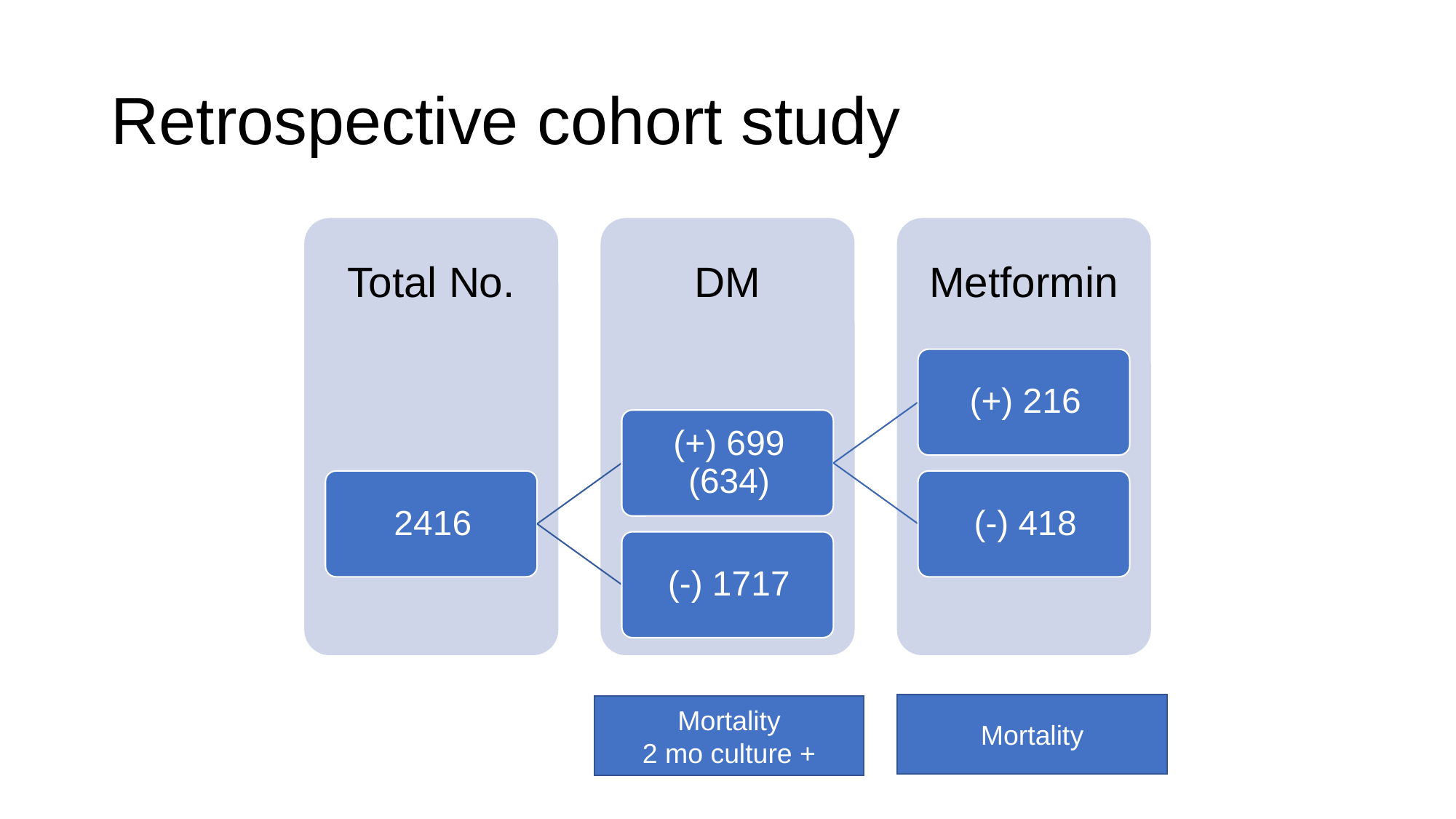

# Retrospective cohort study
Metformin
DM
Total No.
2416

(+) 699 (634)

(+) 216

(-) 418

(-) 1717
Mortality
Mortality
2 mo culture +